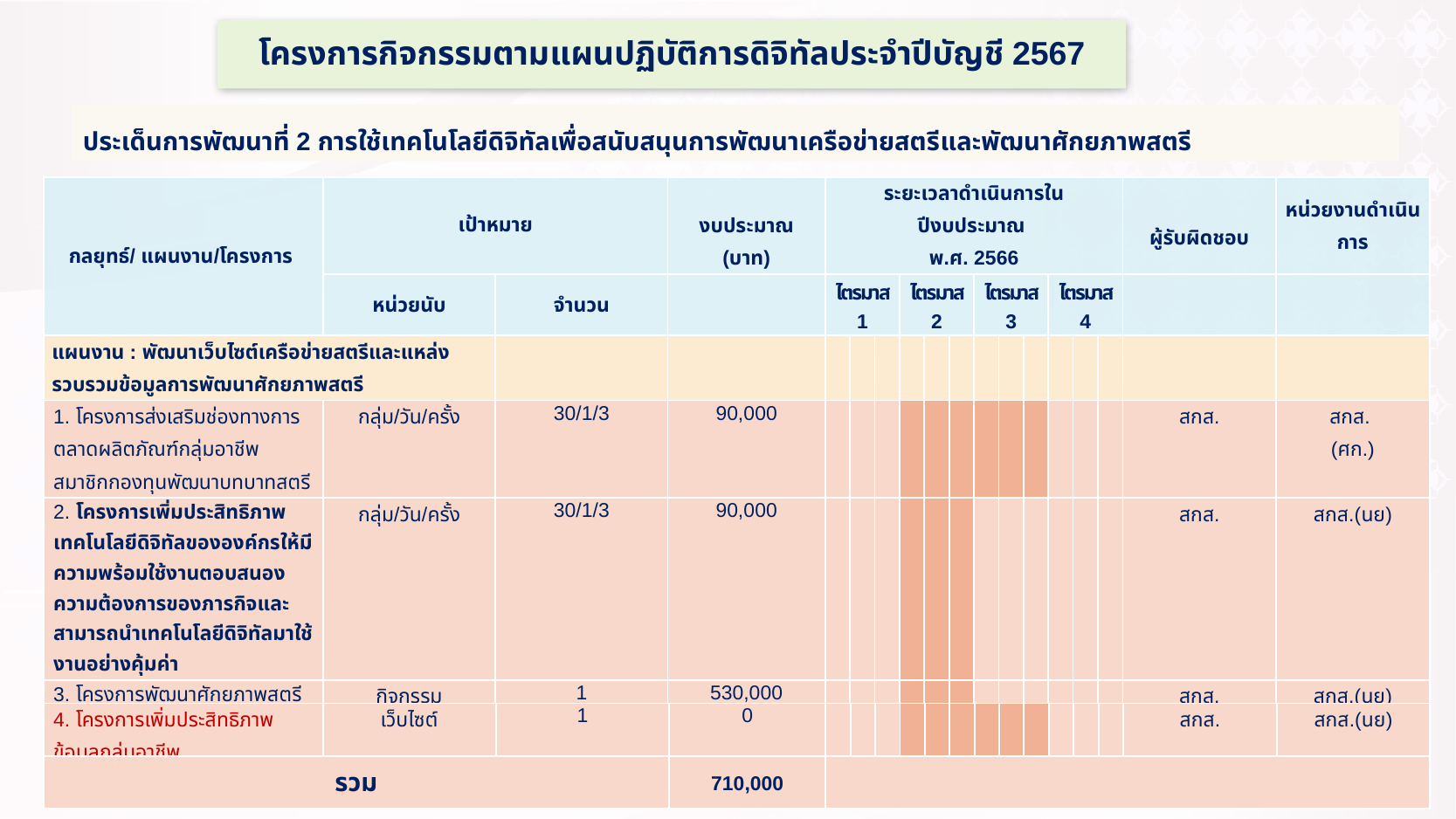

# โครงการกิจกรรมตามแผนปฏิบัติการดิจิทัลประจำปีบัญชี 2567
ประเด็นการพัฒนาที่ 2 การใช้เทคโนโลยีดิจิทัลเพื่อสนับสนุนการพัฒนาเครือข่ายสตรีและพัฒนาศักยภาพสตรี
| กลยุทธ์/ แผนงาน/โครงการ | เป้าหมาย |  | งบประมาณ (บาท) | ระยะเวลาดำเนินการในปีงบประมาณ พ.ศ. 2566 |  |  |  |  |  |  |  |  |  |  |  | ผู้รับผิดชอบ | หน่วยงานดำเนินการ |
| --- | --- | --- | --- | --- | --- | --- | --- | --- | --- | --- | --- | --- | --- | --- | --- | --- | --- |
|  | หน่วยนับ | จำนวน |  | ไตรมาส 1 |  |  | ไตรมาส 2 |  |  | ไตรมาส 3 |  |  | ไตรมาส 4 |  |  |  |  |
| แผนงาน : พัฒนาเว็บไซต์เครือข่ายสตรีและแหล่งรวบรวมข้อมูลการพัฒนาศักยภาพสตรี |  |  |  |  |  |  |  |  |  |  |  |  |  |  |  |  |  |
| 1. โครงการส่งเสริมช่องทางการตลาดผลิตภัณฑ์กลุ่มอาชีพสมาชิกกองทุนพัฒนาบทบาทสตรี | กลุ่ม/วัน/ครั้ง | 30/1/3 | 90,000 |  |  |  |  |  |  |  |  |  |  |  |  | สกส. | สกส. (ศก.) |
| 2. โครงการเพิ่มประสิทธิภาพเทคโนโลยีดิจิทัลขององค์กรให้มีความพร้อมใช้งานตอบสนองความต้องการของภารกิจและสามารถนำเทคโนโลยีดิจิทัลมาใช้งานอย่างคุ้มค่า | กลุ่ม/วัน/ครั้ง | 30/1/3 | 90,000 |  |  |  |  |  |  |  |  |  |  |  |  | สกส. | สกส.(นย) |
| 3. โครงการพัฒนาศักยภาพสตรีด้วยเทคโนโลยีดิจิทัล | กิจกรรม | 1 | 530,000 |  |  |  |  |  |  |  |  |  |  |  |  | สกส. | สกส.(นย) |

| 4. โครงการเพิ่มประสิทธิภาพข้อมูลกลุ่มอาชีพ | เว็บไซต์ | 1 | 0 |  |  |  |  |  |  |  |  |  |  |  |  | สกส. | สกส.(นย) |
| --- | --- | --- | --- | --- | --- | --- | --- | --- | --- | --- | --- | --- | --- | --- | --- | --- | --- |
| รวม |  |  | 710,000 |  |  |  |  |  |  |  |  |  |  |  |  |  |  |
๒๙
๒๙